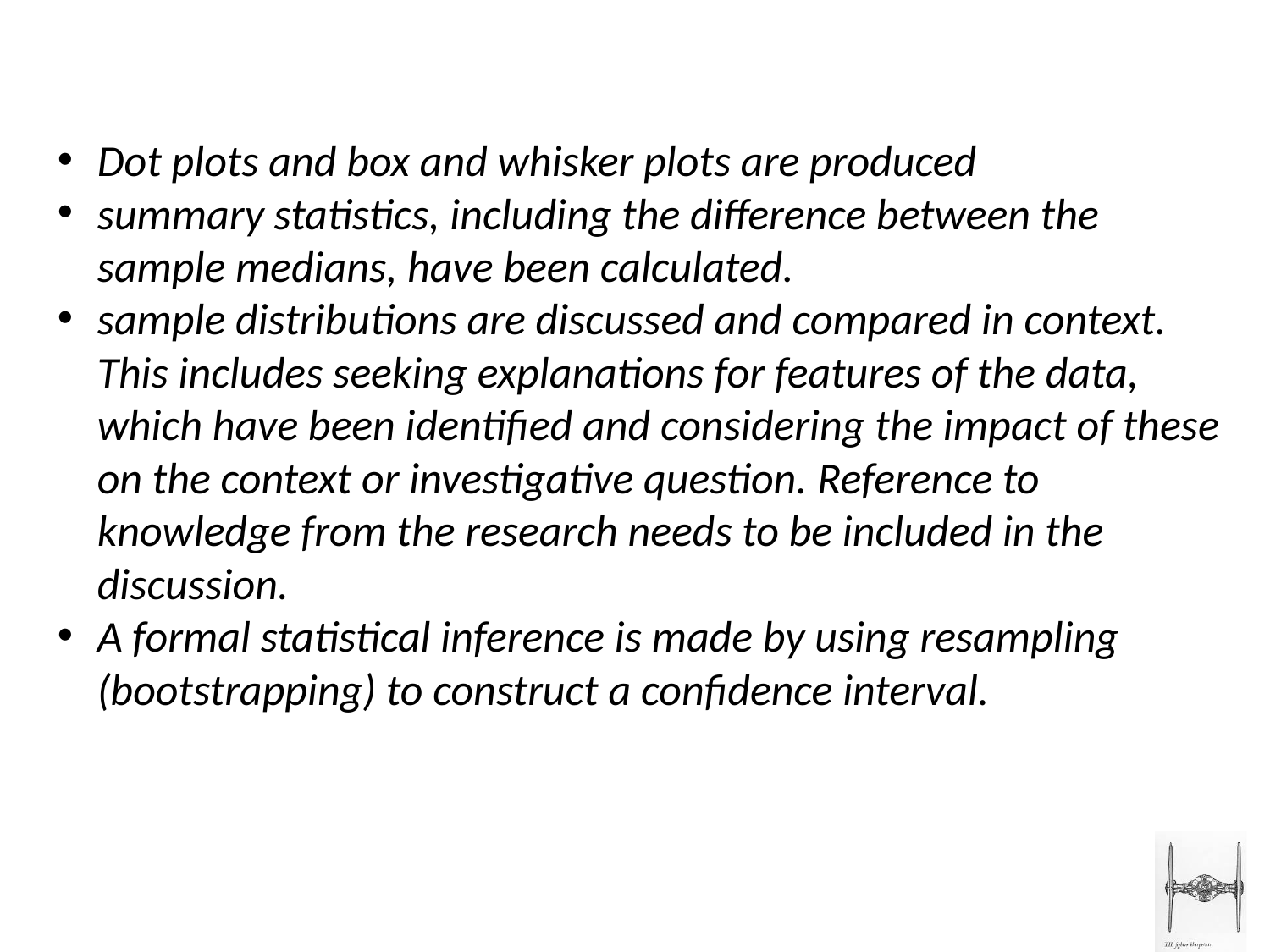

Dot plots and box and whisker plots are produced
summary statistics, including the difference between the sample medians, have been calculated.
sample distributions are discussed and compared in context. This includes seeking explanations for features of the data, which have been identified and considering the impact of these on the context or investigative question. Reference to knowledge from the research needs to be included in the discussion.
A formal statistical inference is made by using resampling (bootstrapping) to construct a confidence interval.